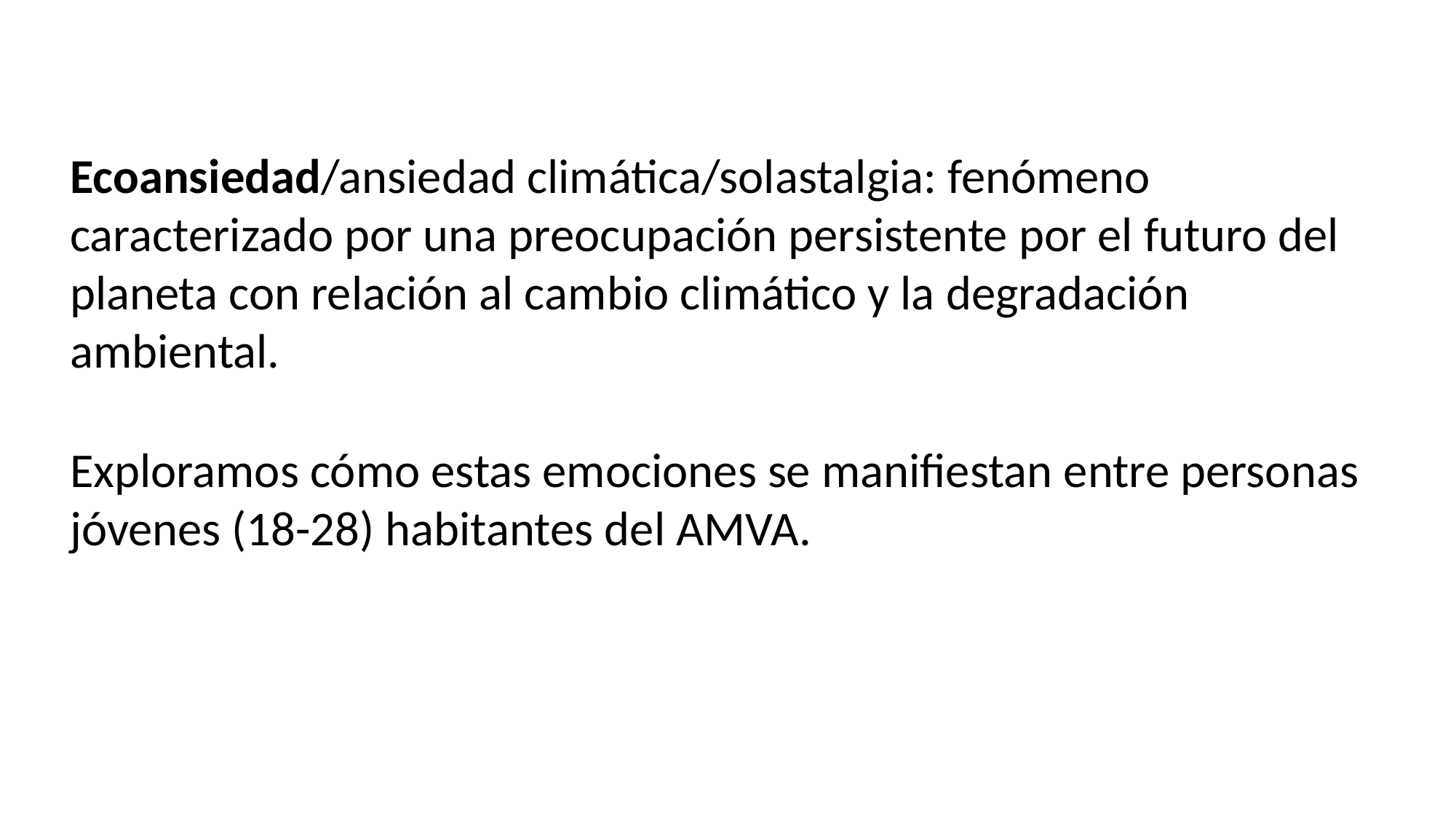

Ecoansiedad/ansiedad climática/solastalgia: fenómeno caracterizado por una preocupación persistente por el futuro del planeta con relación al cambio climático y la degradación ambiental.
Exploramos cómo estas emociones se manifiestan entre personas jóvenes (18-28) habitantes del AMVA.